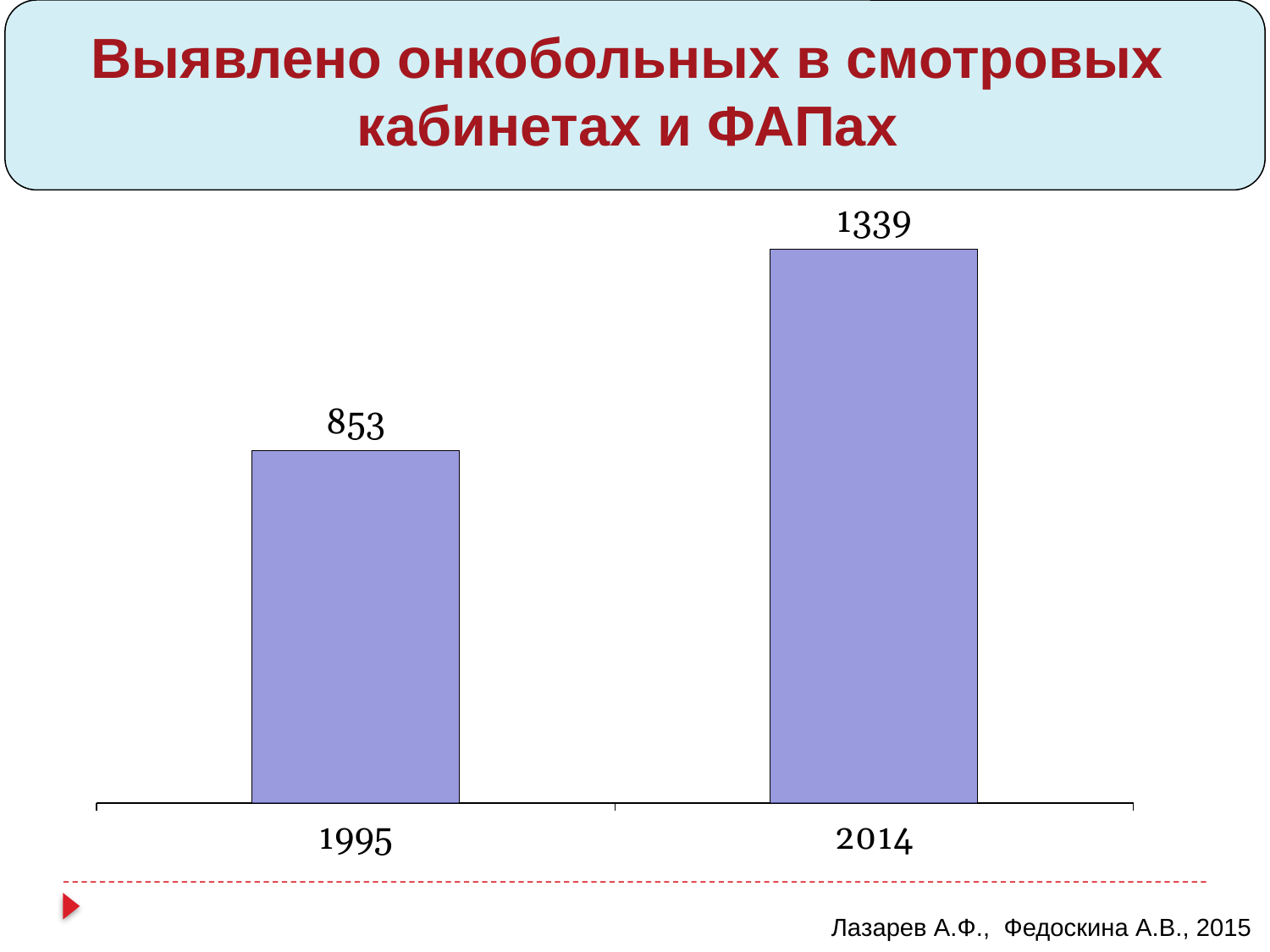

Выявлено онкобольных в смотровых кабинетах и ФАПах

### Chart

| Category | выВлено онко |
|---|---|
| 1995 | 853.0 |
| 2014 | 1339.0 |
Лазарев А.Ф.,  Федоскина А.В., 2015